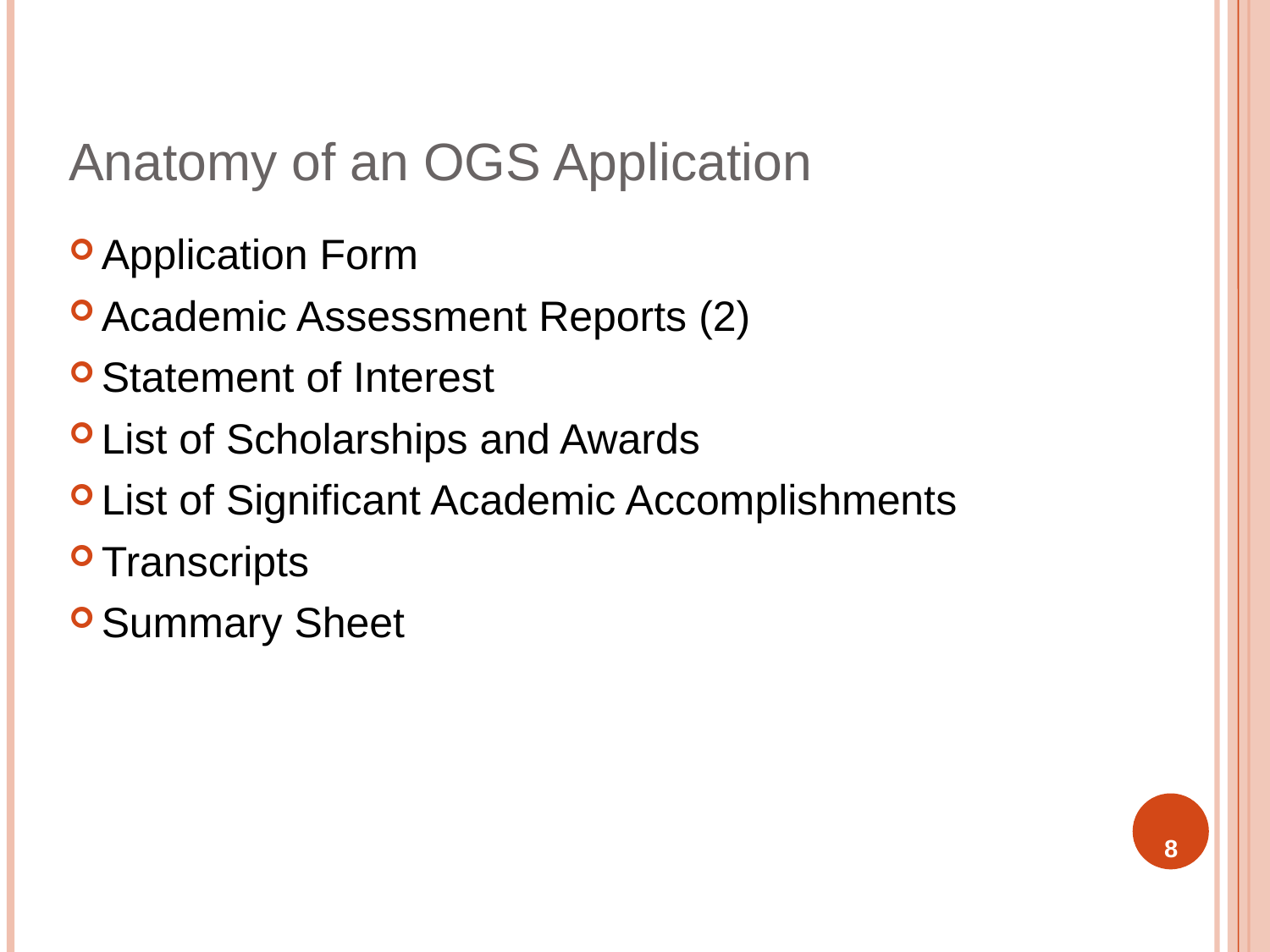

# Anatomy of an OGS Application
Application Form
Academic Assessment Reports (2)
Statement of Interest
List of Scholarships and Awards
List of Significant Academic Accomplishments
Transcripts
Summary Sheet

8